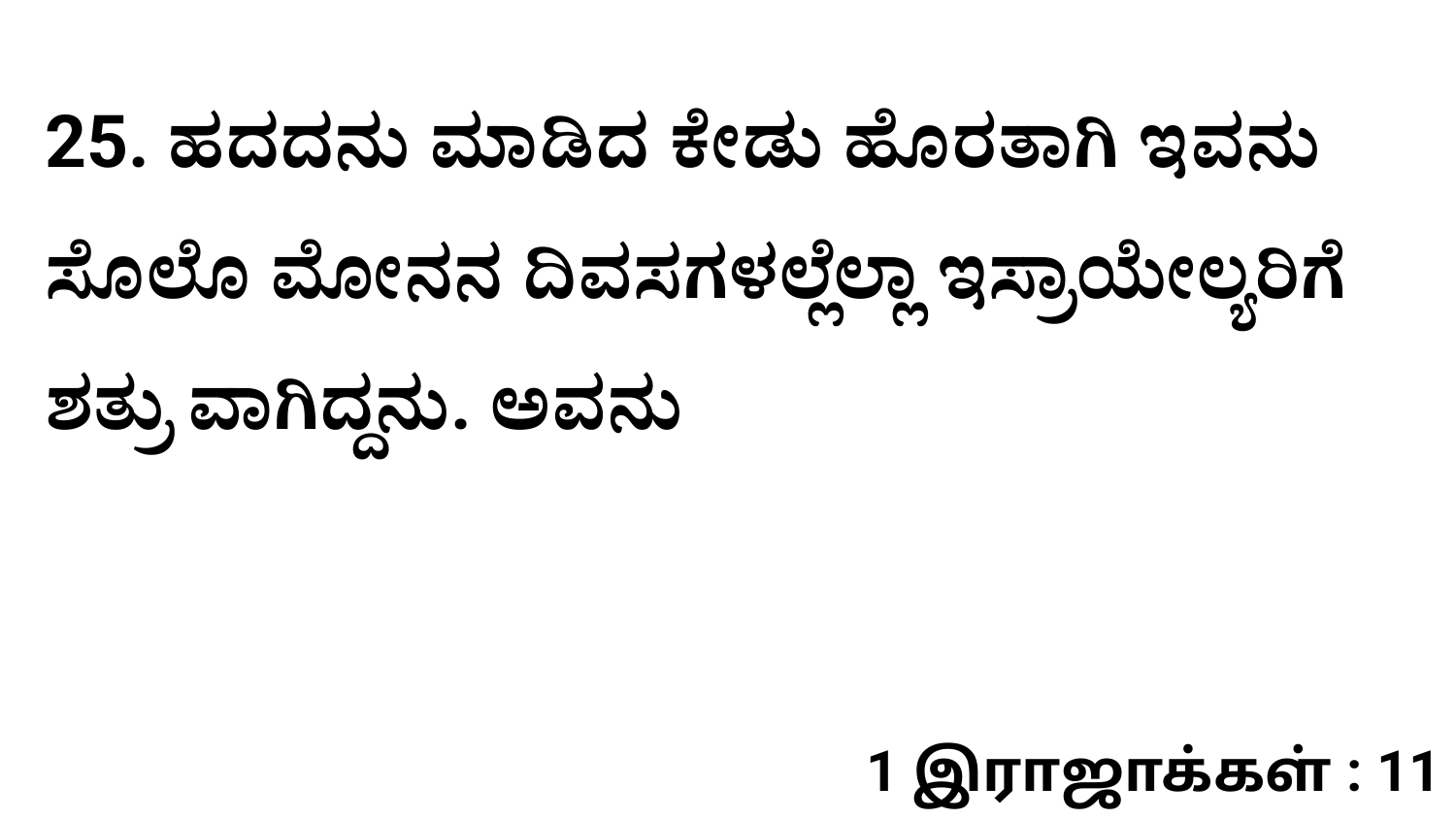

25. ಹದದನು ಮಾಡಿದ ಕೇಡು ಹೊರತಾಗಿ ಇವನು ಸೊಲೊ ಮೋನನ ದಿವಸಗಳಲ್ಲೆಲ್ಲಾ ಇಸ್ರಾಯೇಲ್ಯರಿಗೆ ಶತ್ರು ವಾಗಿದ್ದನು. ಅವನು
1 இராஜாக்கள் : 11